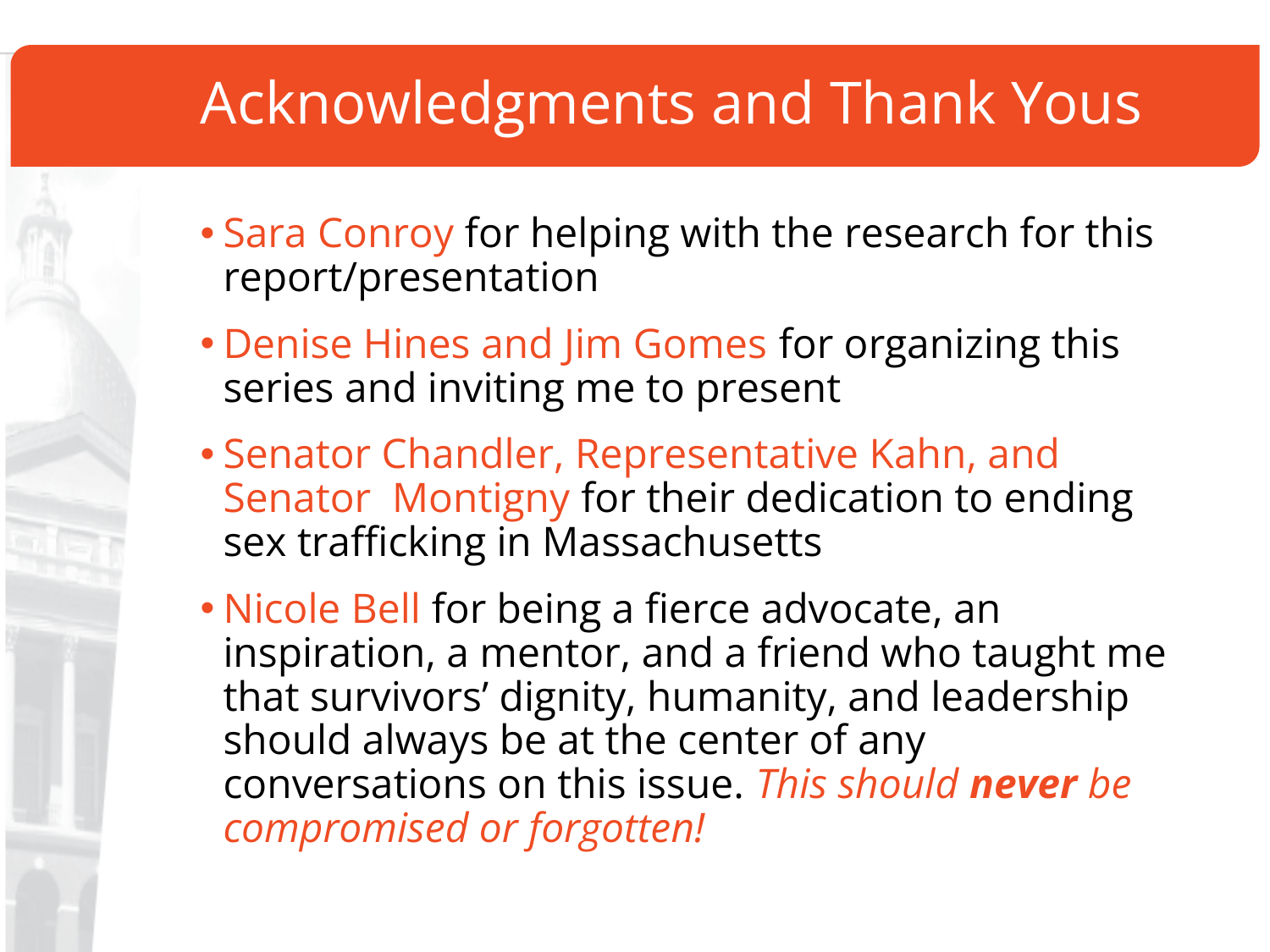

# Acknowledgments and Thank Yous
Sara Conroy for helping with the research for this report/presentation
Denise Hines and Jim Gomes for organizing this series and inviting me to present
Senator Chandler, Representative Kahn, and Senator  Montigny for their dedication to ending sex trafficking in Massachusetts
Nicole Bell for being a fierce advocate, an inspiration, a mentor, and a friend who taught me that survivors’ dignity, humanity, and leadership should always be at the center of any conversations on this issue. This should never be compromised or forgotten!